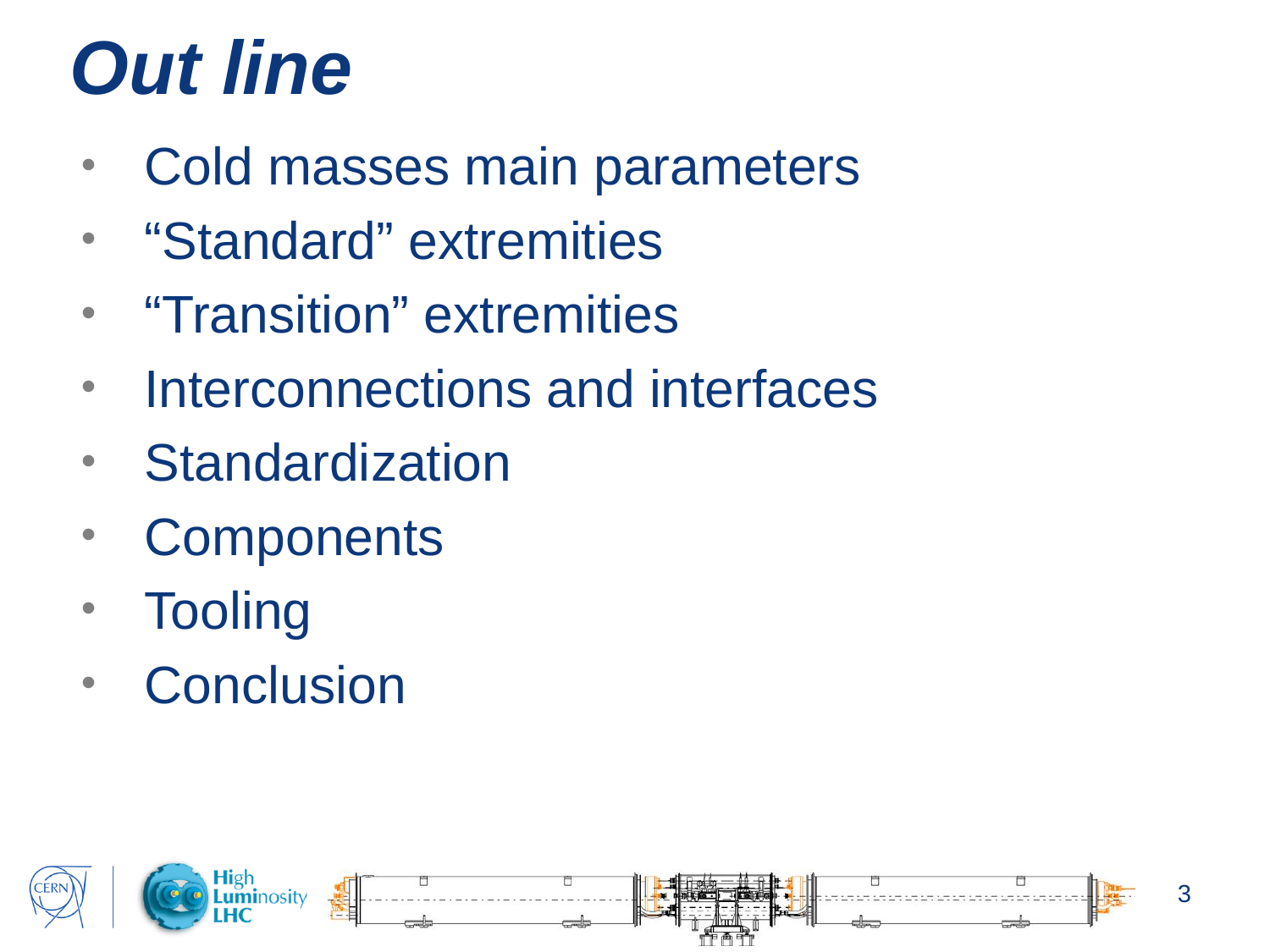

# Out line
Cold masses main parameters
“Standard” extremities
“Transition” extremities
Interconnections and interfaces
Standardization
Components
Tooling
Conclusion